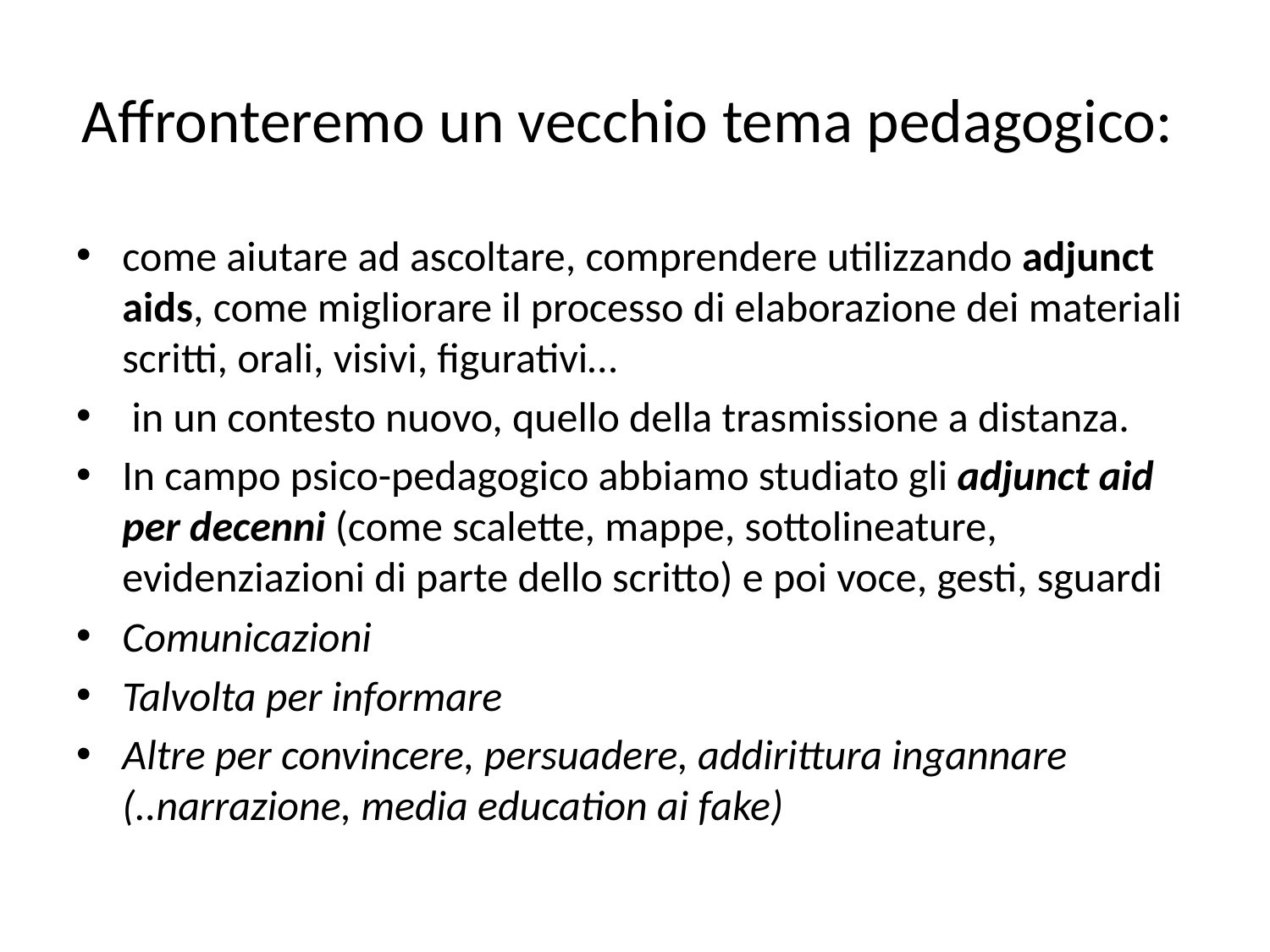

# Affronteremo un vecchio tema pedagogico:
come aiutare ad ascoltare, comprendere utilizzando adjunct aids, come migliorare il processo di elaborazione dei materiali scritti, orali, visivi, figurativi…
 in un contesto nuovo, quello della trasmissione a distanza.
In campo psico-pedagogico abbiamo studiato gli adjunct aid per decenni (come scalette, mappe, sottolineature, evidenziazioni di parte dello scritto) e poi voce, gesti, sguardi
Comunicazioni
Talvolta per informare
Altre per convincere, persuadere, addirittura ingannare (..narrazione, media education ai fake)